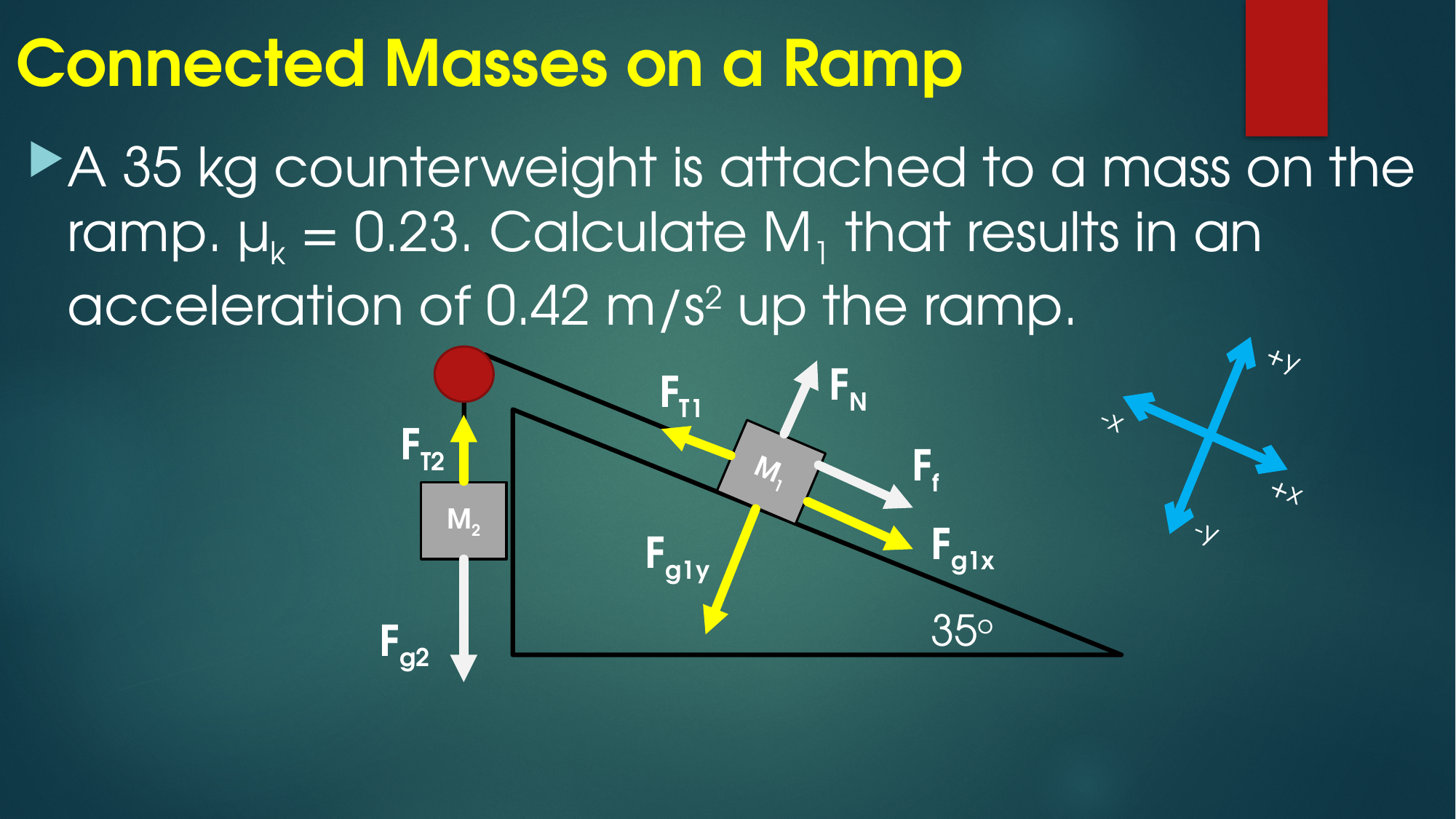

# Connected Masses on a Ramp
A 35 kg counterweight is attached to a mass on the ramp. μk = 0.23. Calculate M1 that results in an acceleration of 0.42 m/s2 up the ramp.
+y
+x
-x
-y

FN
FT1

M1
35o
FT2
Ff
M2
Fg1x
Fg1y
Fg2